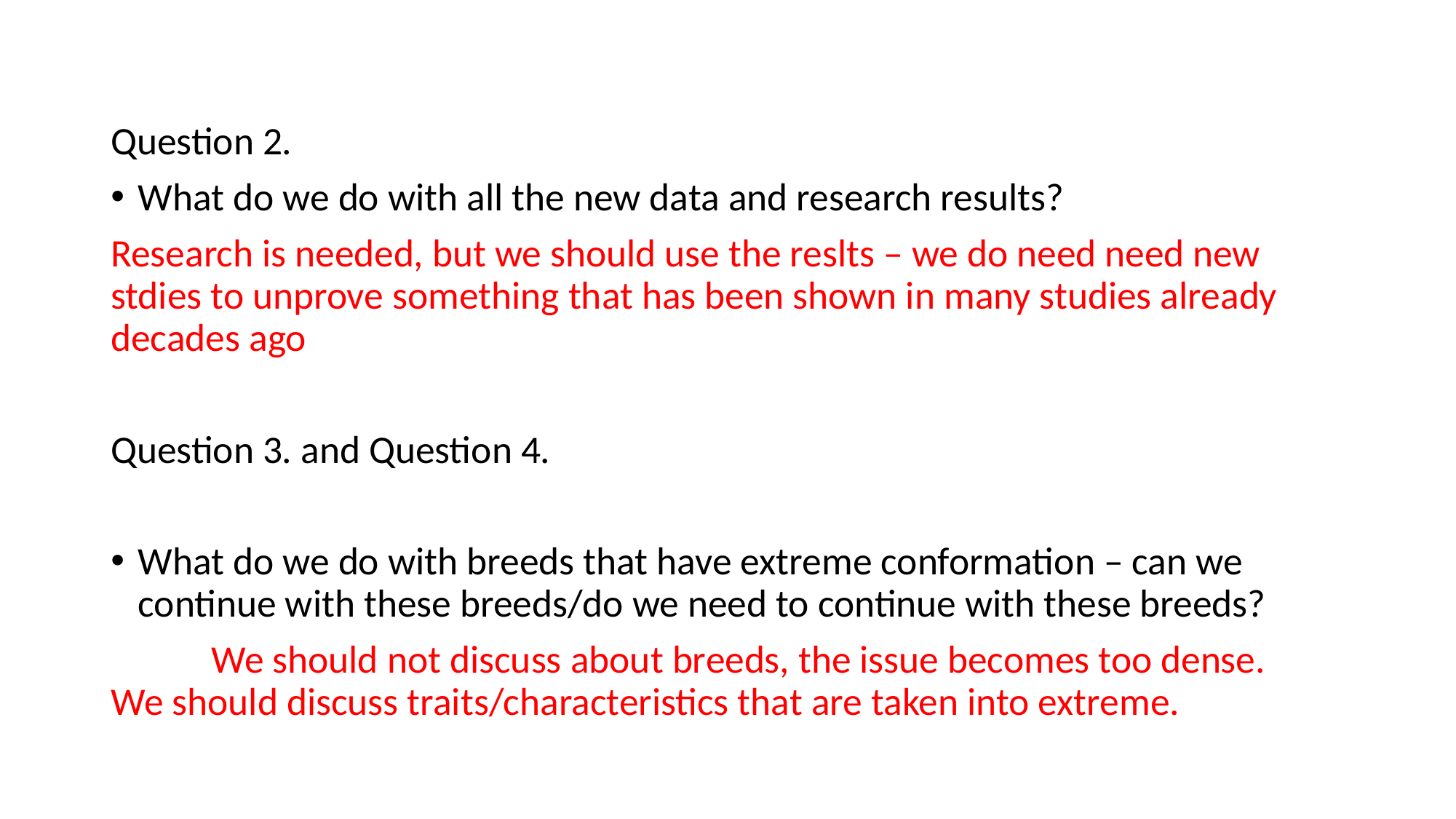

Question 2.
What do we do with all the new data and research results?
Research is needed, but we should use the reslts – we do need need new stdies to unprove something that has been shown in many studies already decades ago

Question 3. and Question 4.

What do we do with breeds that have extreme conformation – can we continue with these breeds/do we need to continue with these breeds?
	We should not discuss about breeds, the issue becomes too dense. 	We should discuss traits/characteristics that are taken into extreme.